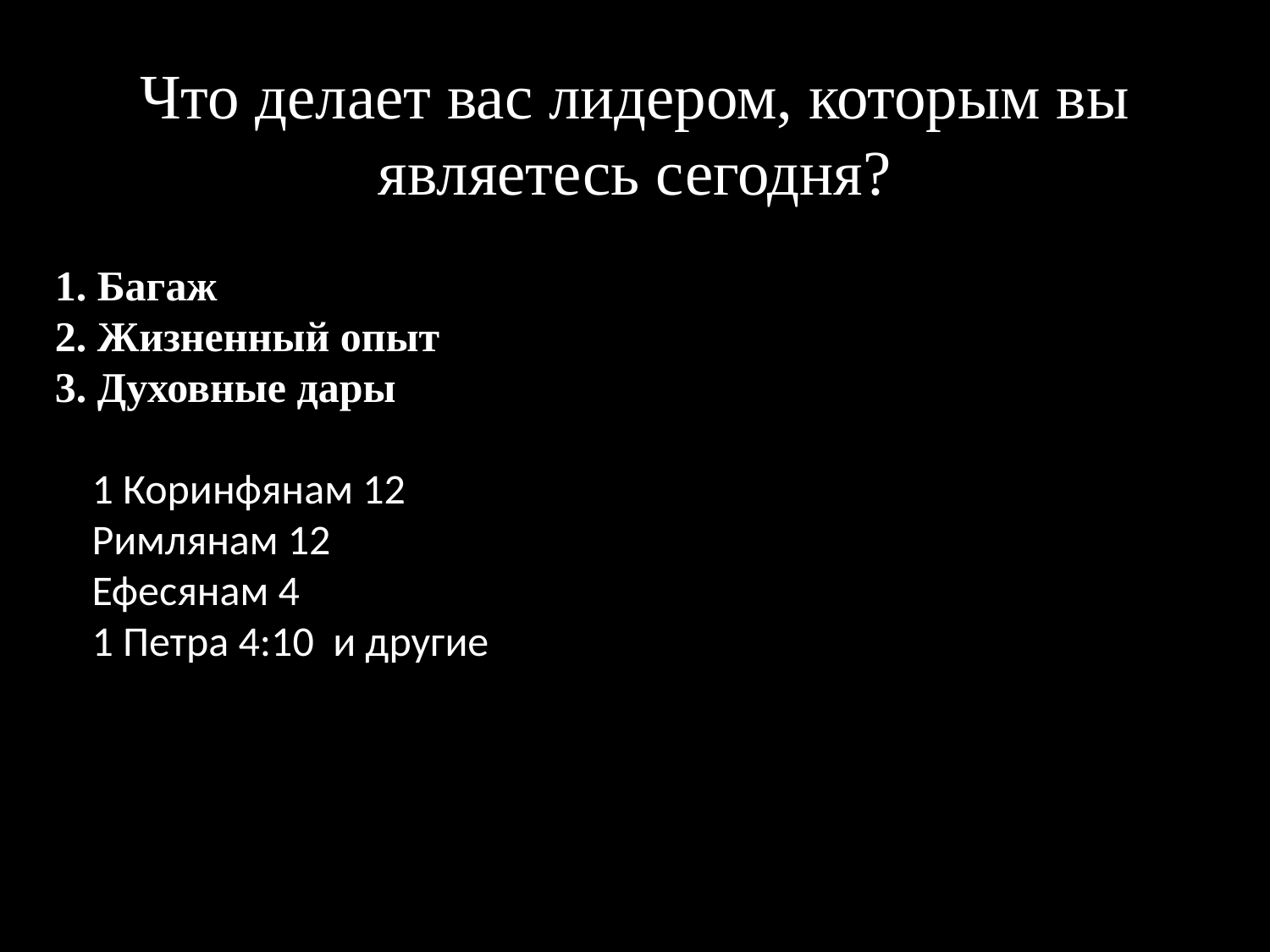

Что делает вас лидером, которым вы являетесь сегодня?

 1. Багаж
 2. Жизненный опыт
 3. Духовные дары

     1 Коринфянам 12
     Римлянам 12
     Ефесянам 4
     1 Петра 4:10  и другие